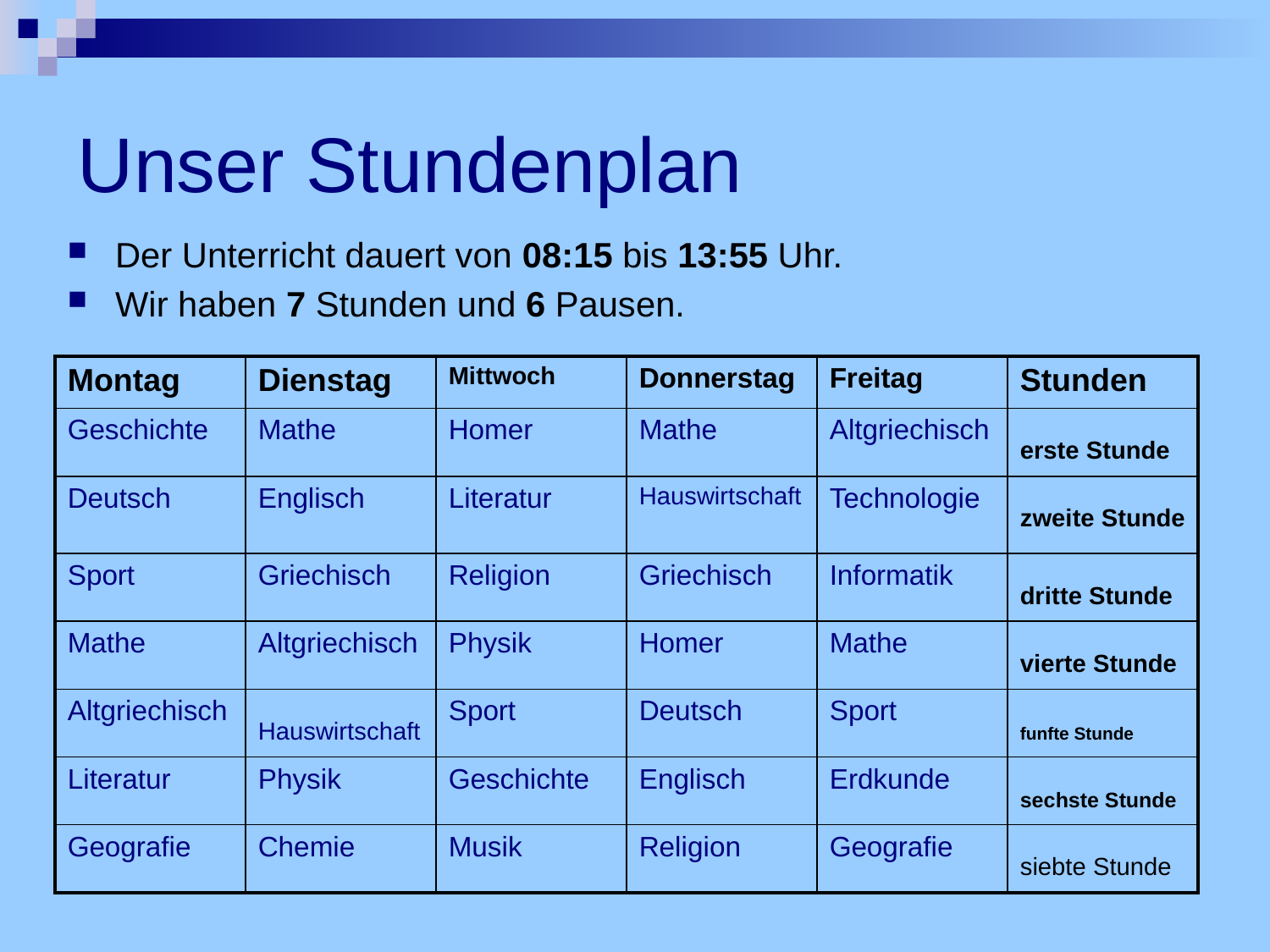

# Unser Stundenplan
Der Unterricht dauert von 08:15 bis 13:55 Uhr.
Wir haben 7 Stunden und 6 Pausen.
| Montag | Dienstag | Mittwoch | Donnerstag | Freitag | Stunden |
| --- | --- | --- | --- | --- | --- |
| Geschichte | Mathe | Homer | Mathe | Altgriechisch | erste Stunde |
| Deutsch | Englisch | Literatur | Hauswirtschaft | Technologie | zweite Stunde |
| Sport | Griechisch | Religion | Griechisch | Informatik | dritte Stunde |
| Mathe | Altgriechisch | Physik | Homer | Mathe | vierte Stunde |
| Altgriechisch | Hauswirtschaft | Sport | Deutsch | Sport | funfte Stunde |
| Literatur | Physik | Geschichte | Englisch | Erdkunde | sechste Stunde |
| Geografie | Chemie | Musik | Religion | Geografie | siebte Stunde |